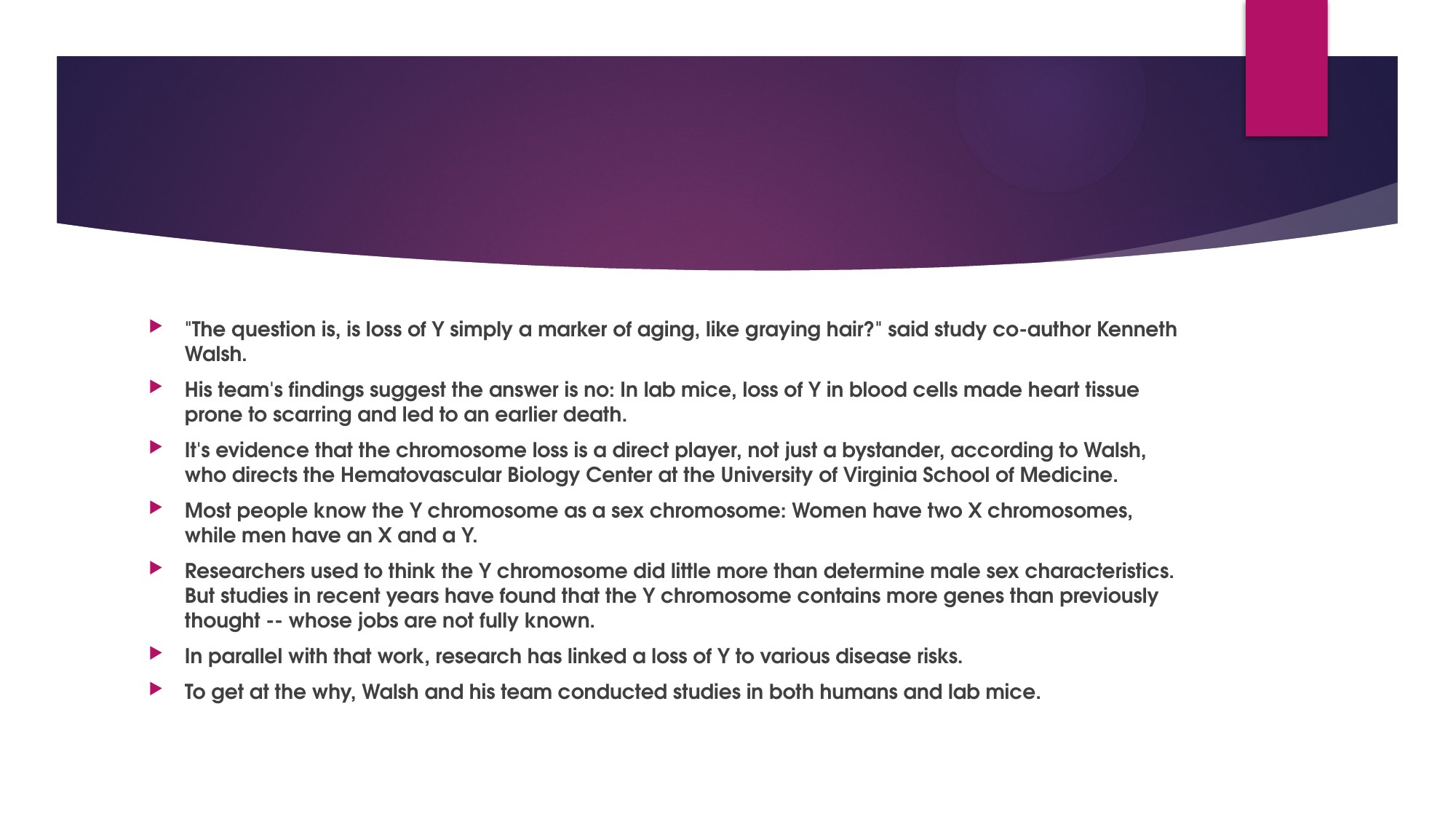

#
"The question is, is loss of Y simply a marker of aging, like graying hair?" said study co-author Kenneth Walsh.
His team's findings suggest the answer is no: In lab mice, loss of Y in blood cells made heart tissue prone to scarring and led to an earlier death.
It's evidence that the chromosome loss is a direct player, not just a bystander, according to Walsh, who directs the Hematovascular Biology Center at the University of Virginia School of Medicine.
Most people know the Y chromosome as a sex chromosome: Women have two X chromosomes, while men have an X and a Y.
Researchers used to think the Y chromosome did little more than determine male sex characteristics. But studies in recent years have found that the Y chromosome contains more genes than previously thought -- whose jobs are not fully known.
In parallel with that work, research has linked a loss of Y to various disease risks.
To get at the why, Walsh and his team conducted studies in both humans and lab mice.